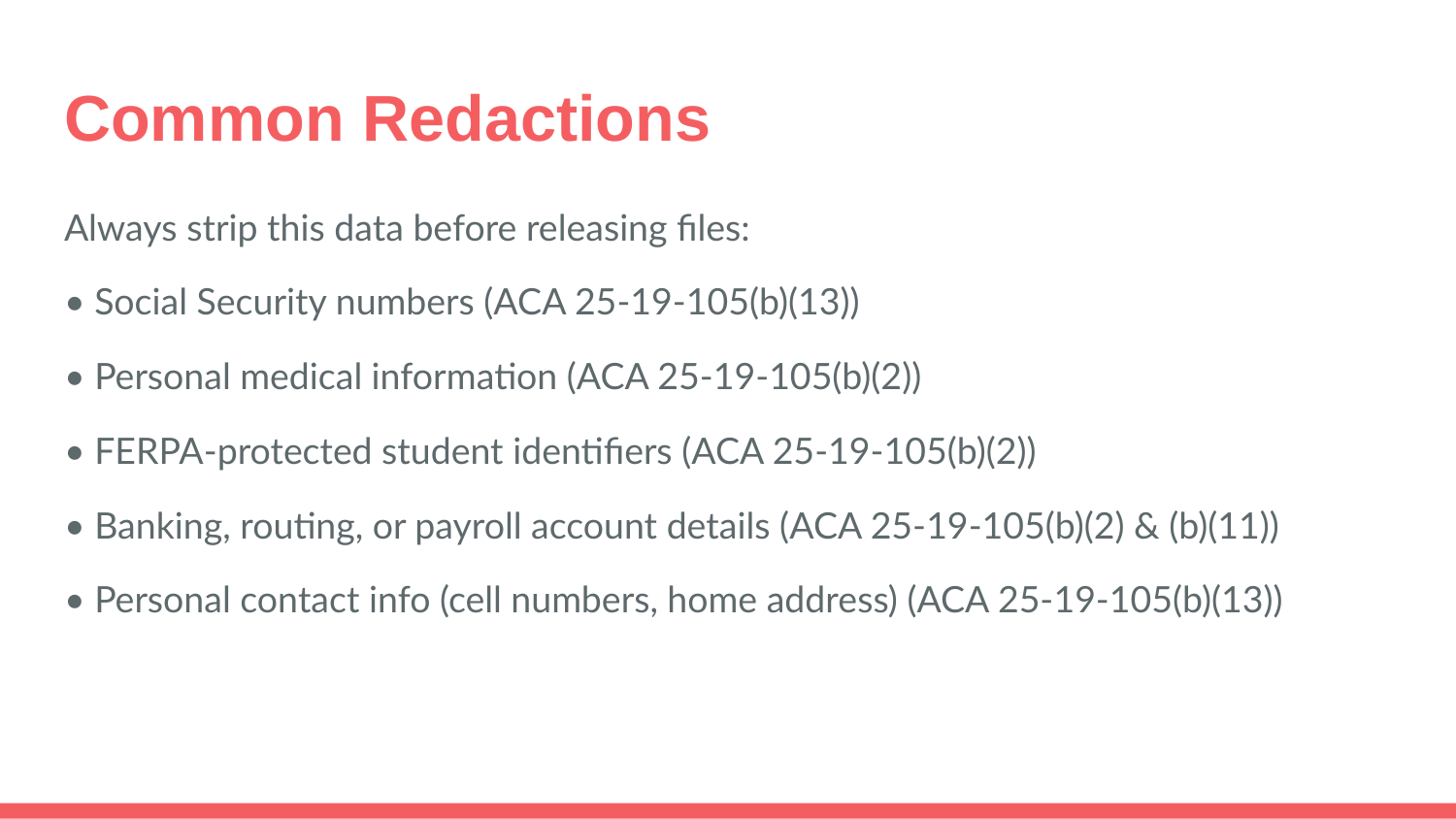

# Common Redactions
Always strip this data before releasing files:
• Social Security numbers (ACA 25-19-105(b)(13))
• Personal medical information (ACA 25-19-105(b)(2))
• FERPA-protected student identifiers (ACA 25-19-105(b)(2))
• Banking, routing, or payroll account details (ACA 25-19-105(b)(2) & (b)(11))
• Personal contact info (cell numbers, home address) (ACA 25-19-105(b)(13))